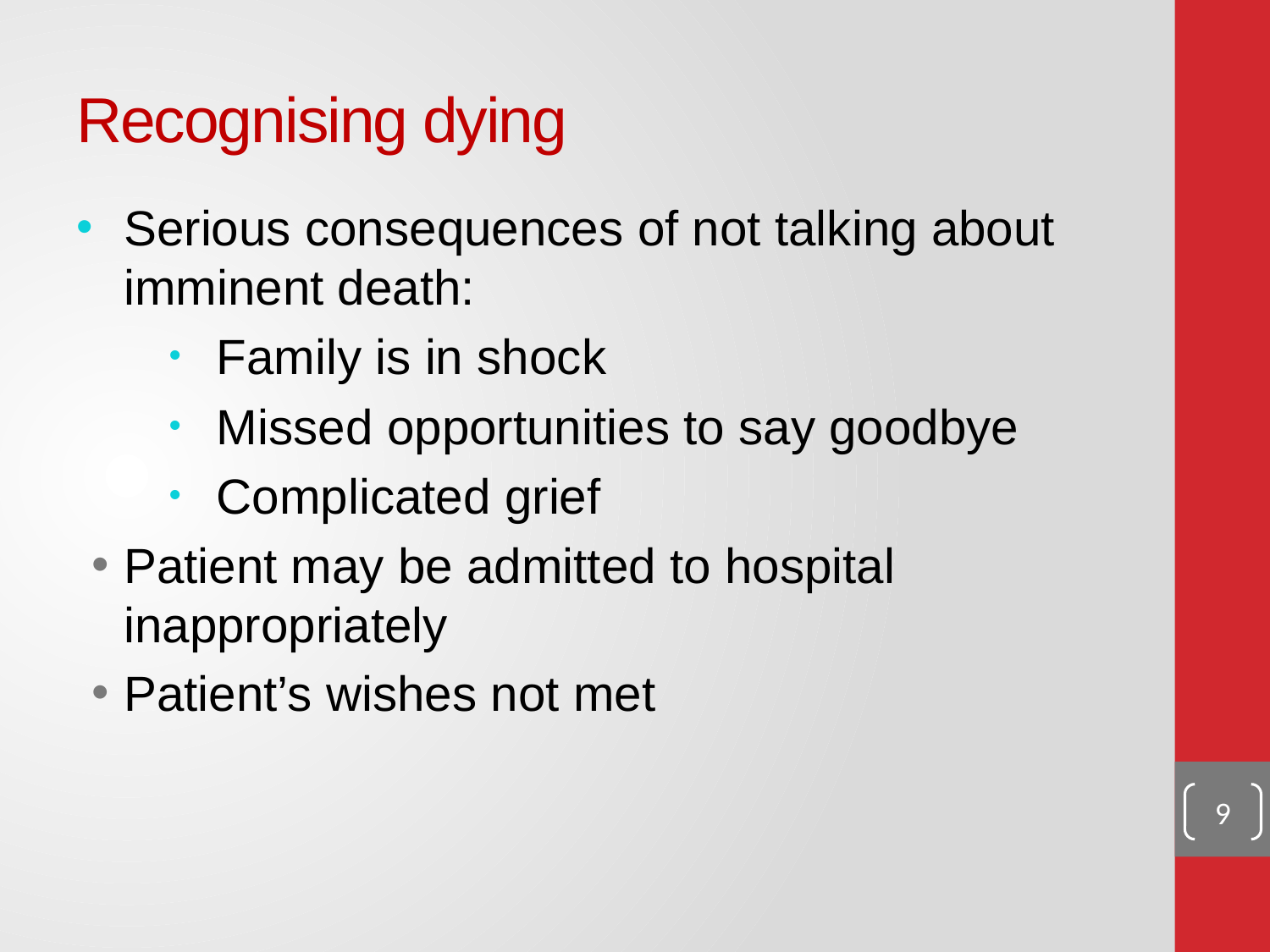

# Recognising dying
Serious consequences of not talking about imminent death:
Family is in shock
Missed opportunities to say goodbye
Complicated grief
Patient may be admitted to hospital inappropriately
Patient’s wishes not met
9